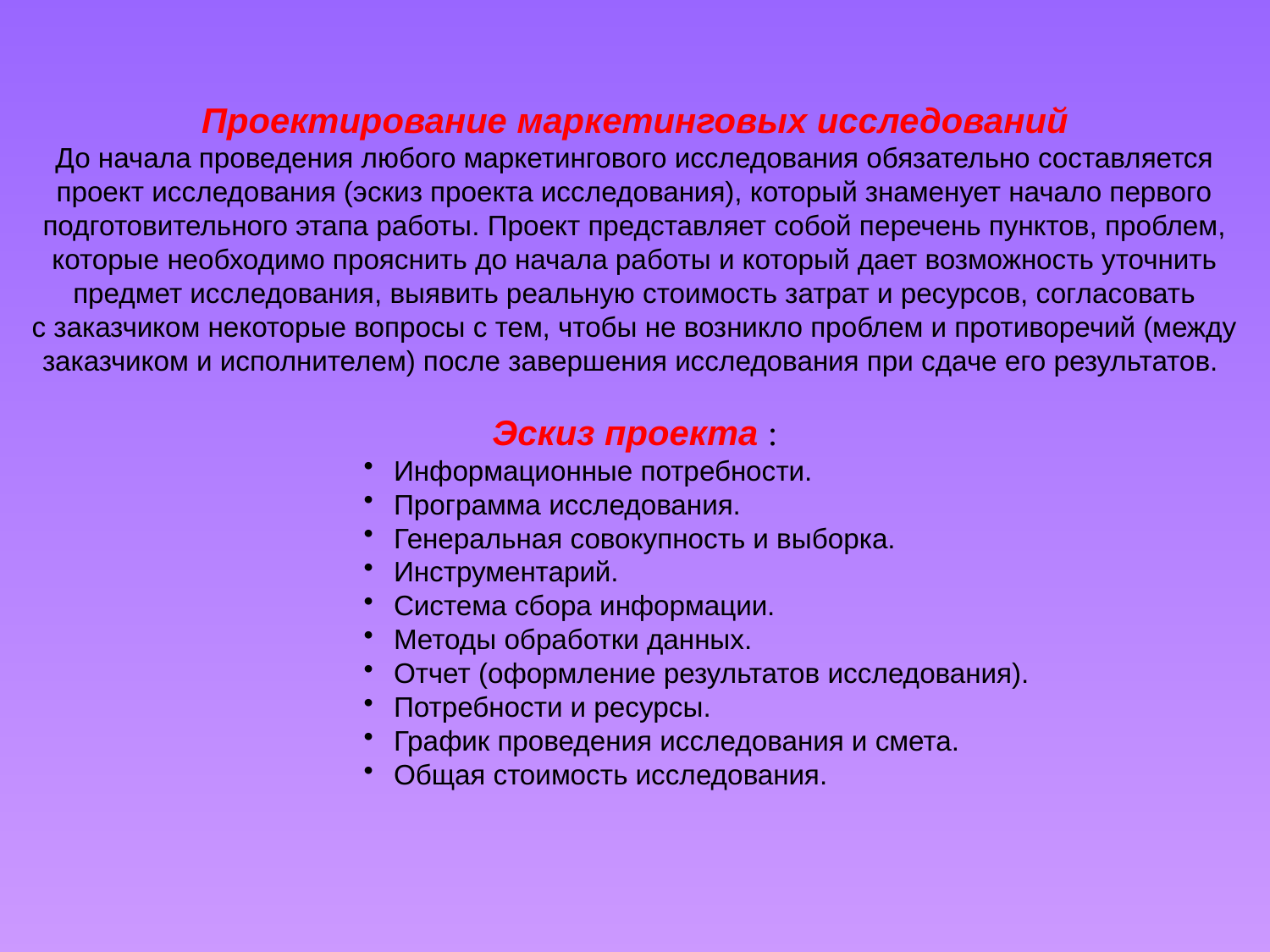

Проектирование маркетинговых исследований
До начала проведения любого маркетингового исследования обязательно составляется проект исследования (эскиз проекта исследования), который знаменует начало первого подготовительного этапа работы. Проект представляет собой перечень пунктов, проблем, которые необходимо прояснить до начала работы и который дает возможность уточнить предмет исследования, выявить реальную стоимость затрат и ресурсов, согласовать с заказчиком некоторые вопросы с тем, чтобы не возникло проблем и противоречий (между заказчиком и исполнителем) после завершения исследования при сдаче его результатов.

Эскиз проекта :
Информационные потребности.
Программа исследования.
Генеральная совокупность и выборка.
Инструментарий.
Система сбора информации.
Методы обработки данных.
Отчет (оформление результатов исследования).
Потребности и ресурсы.
График проведения исследования и смета.
Общая стоимость исследования.